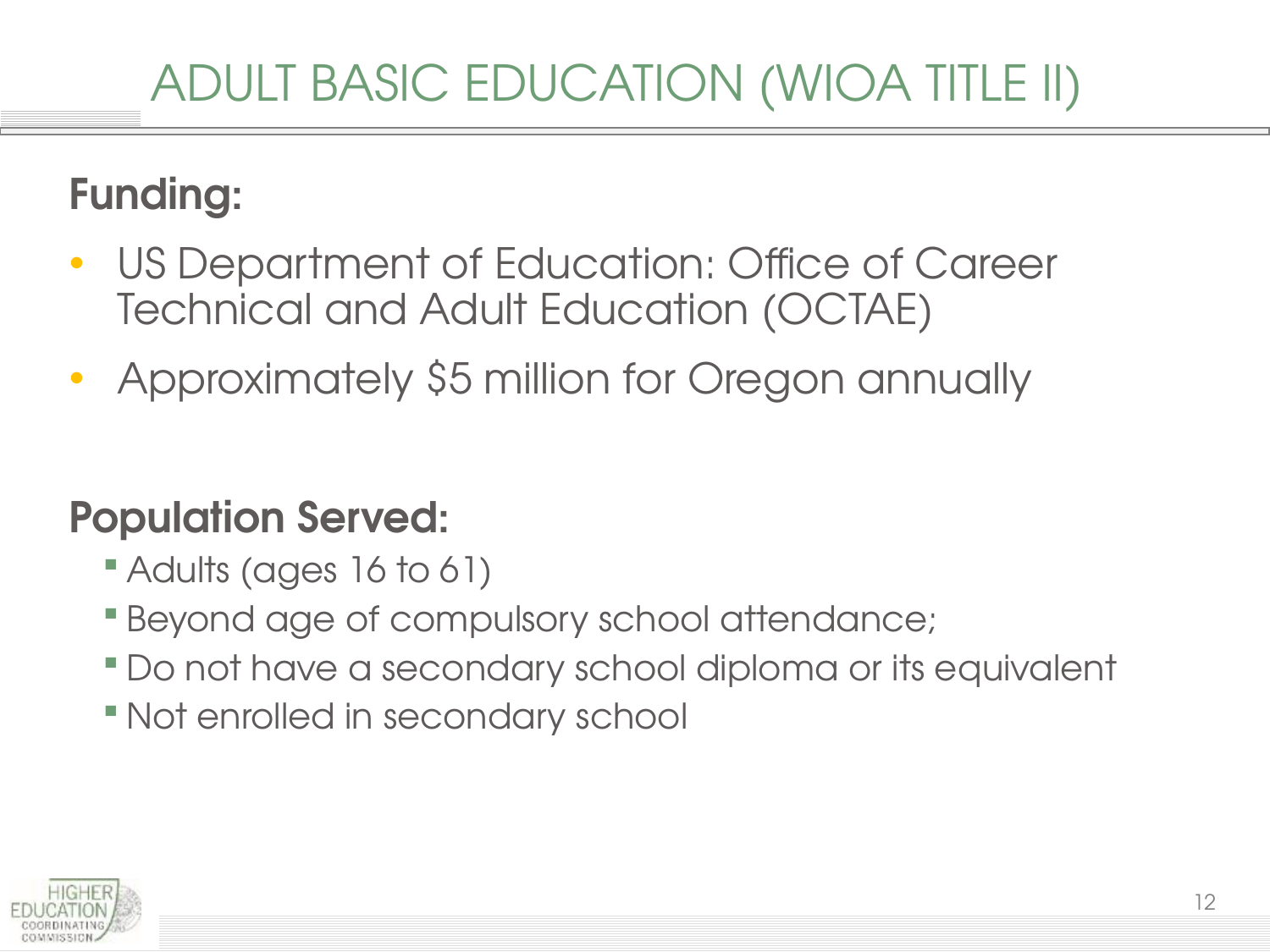

# Adult Basic Education (WIOA Title II)
Funding:
US Department of Education: Office of Career Technical and Adult Education (OCTAE)
Approximately $5 million for Oregon annually

Population Served:
Adults (ages 16 to 61)
Beyond age of compulsory school attendance;
Do not have a secondary school diploma or its equivalent
Not enrolled in secondary school

12